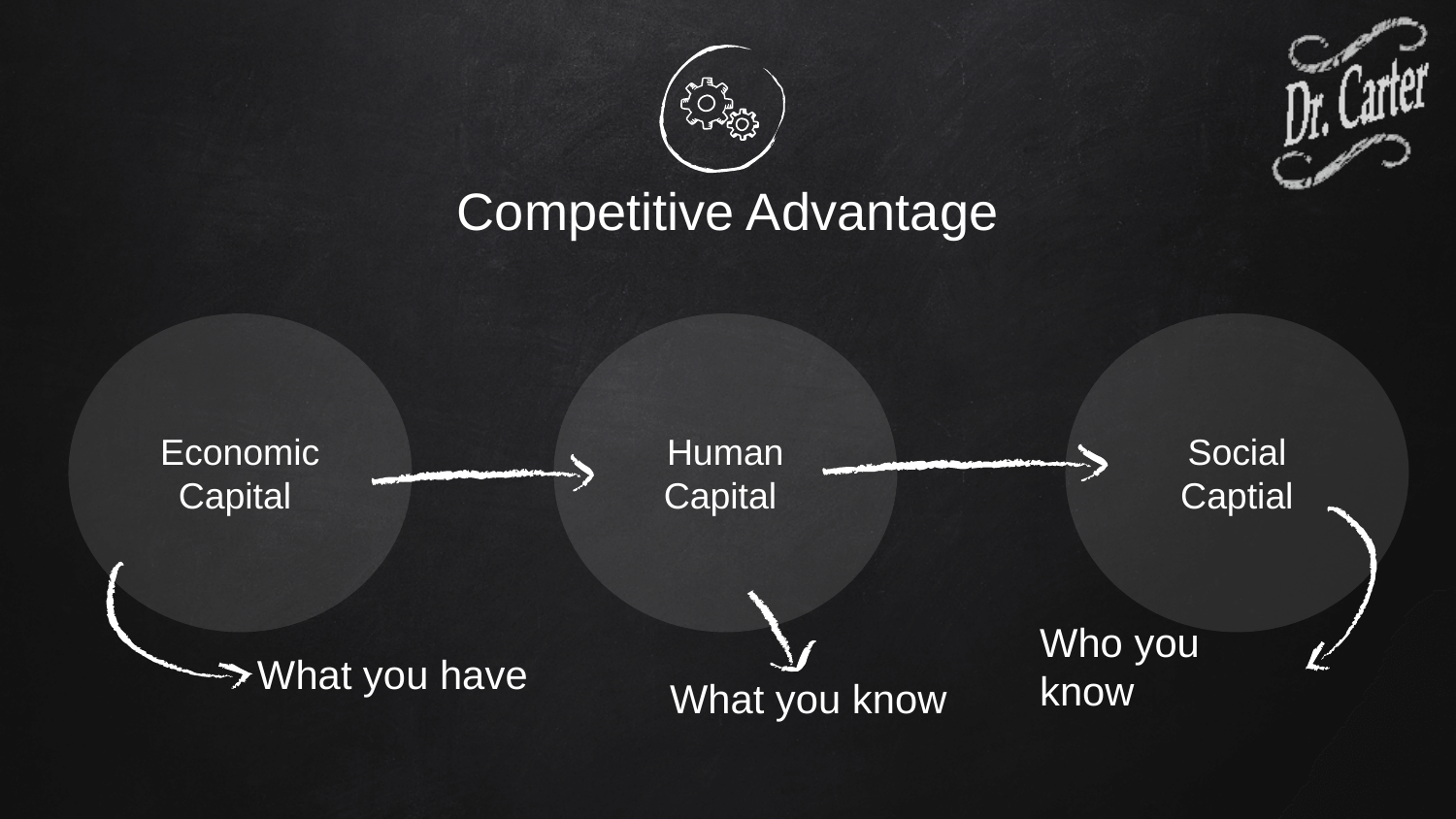

# Competitive Advantage
Social Captial
Economic Capital
Human Capital

Who you know
What you have
What you know